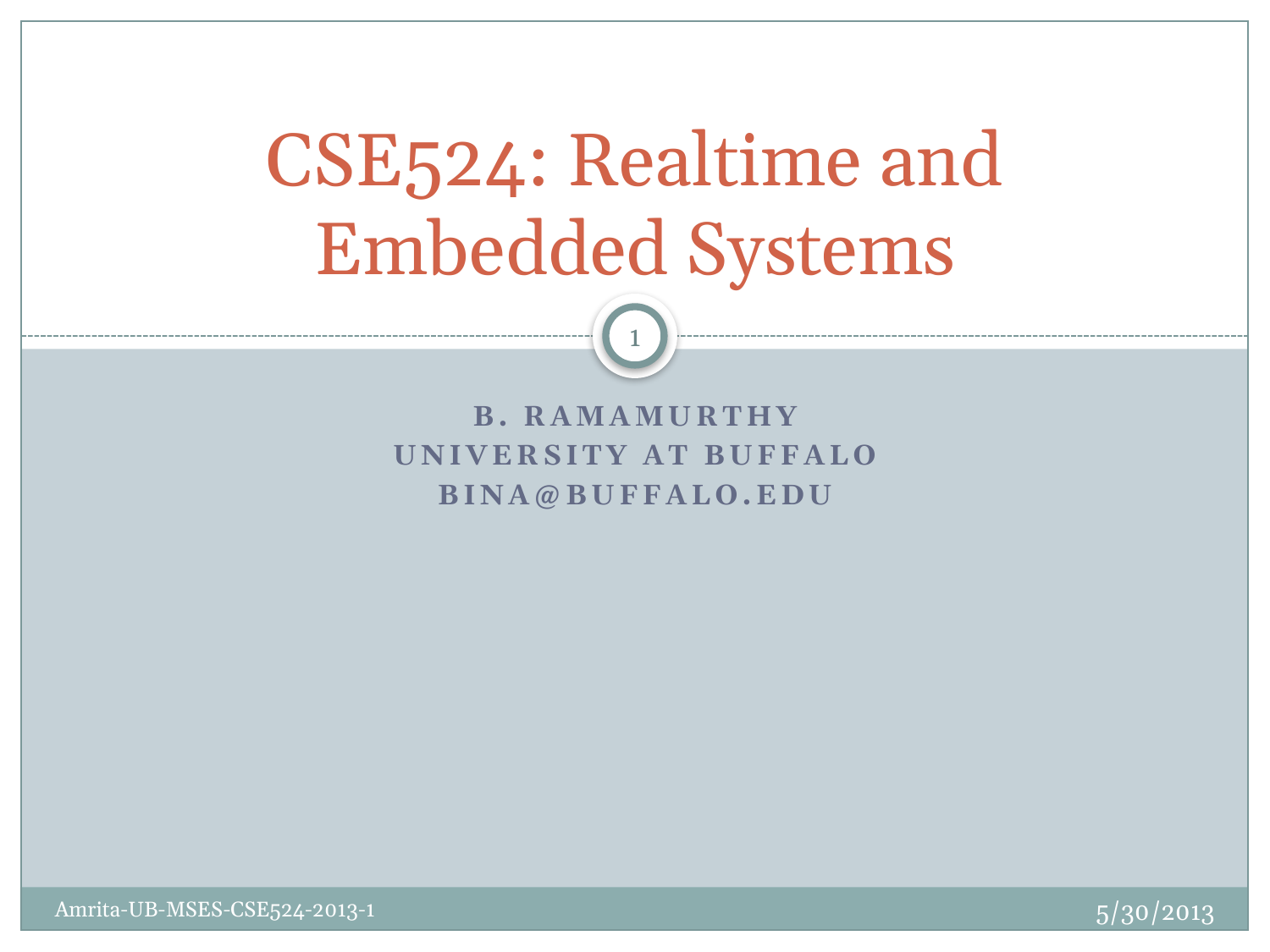

# CSE524: Realtime and Embedded Systems
1
B. Ramamurthy
University at Buffalo
bina@buffalo.edu
5/30/2013
Amrita-UB-MSES-CSE524-2013-1